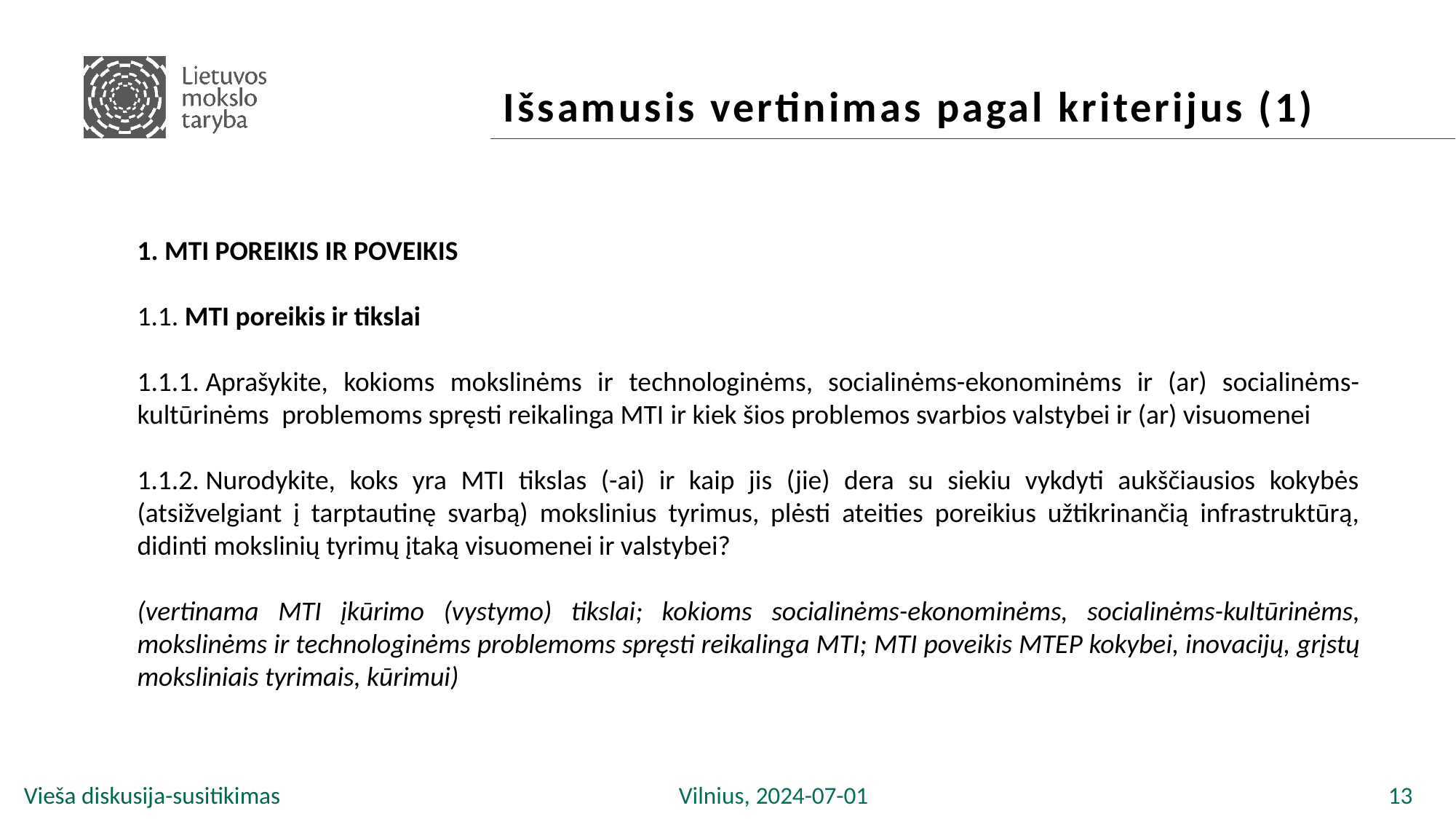

# Išsamusis vertinimas pagal kriterijus (1)
1. MTI poreikis ir POVEIKIS

1.1. MTI poreikis ir tikslai

1.1.1. Aprašykite, kokioms mokslinėms ir technologinėms, socialinėms-ekonominėms ir (ar) socialinėms-kultūrinėms  problemoms spręsti reikalinga MTI ir kiek šios problemos svarbios valstybei ir (ar) visuomenei

1.1.2. Nurodykite, koks yra MTI tikslas (-ai) ir kaip jis (jie) dera su siekiu vykdyti aukščiausios kokybės (atsižvelgiant į tarptautinę svarbą) mokslinius tyrimus, plėsti ateities poreikius užtikrinančią infrastruktūrą, didinti mokslinių tyrimų įtaką visuomenei ir valstybei?

(vertinama MTI įkūrimo (vystymo) tikslai; kokioms socialinėms-ekonominėms, socialinėms-kultūrinėms, mokslinėms ir technologinėms problemoms spręsti reikalinga MTI; MTI poveikis MTEP kokybei, inovacijų, grįstų moksliniais tyrimais, kūrimui)
Vieša diskusija-susitikimas				Vilnius, 2024-07-01					          13